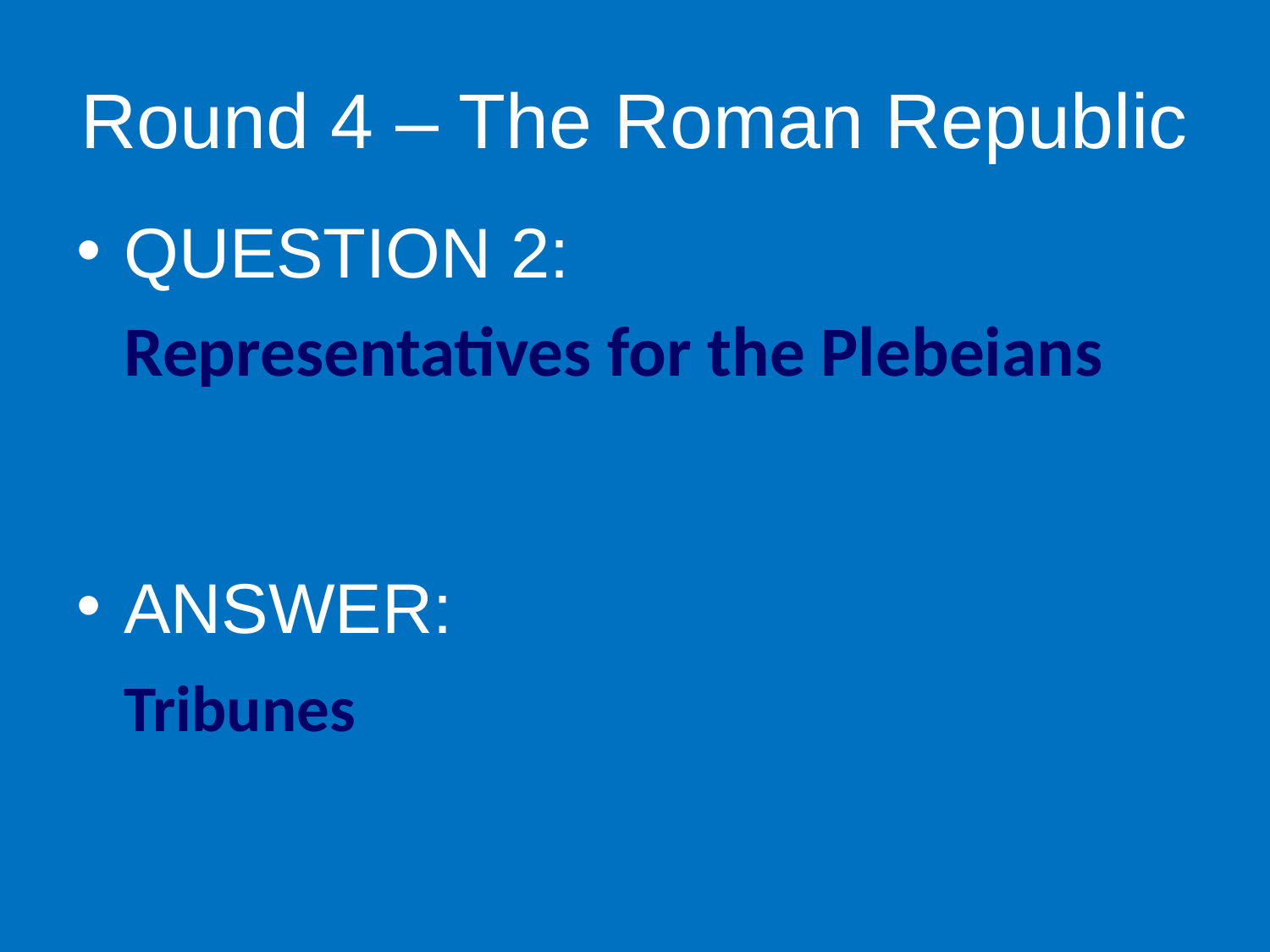

# Round 4 – The Roman Republic
QUESTION 2:
	Representatives for the Plebeians

ANSWER:
	Tribunes